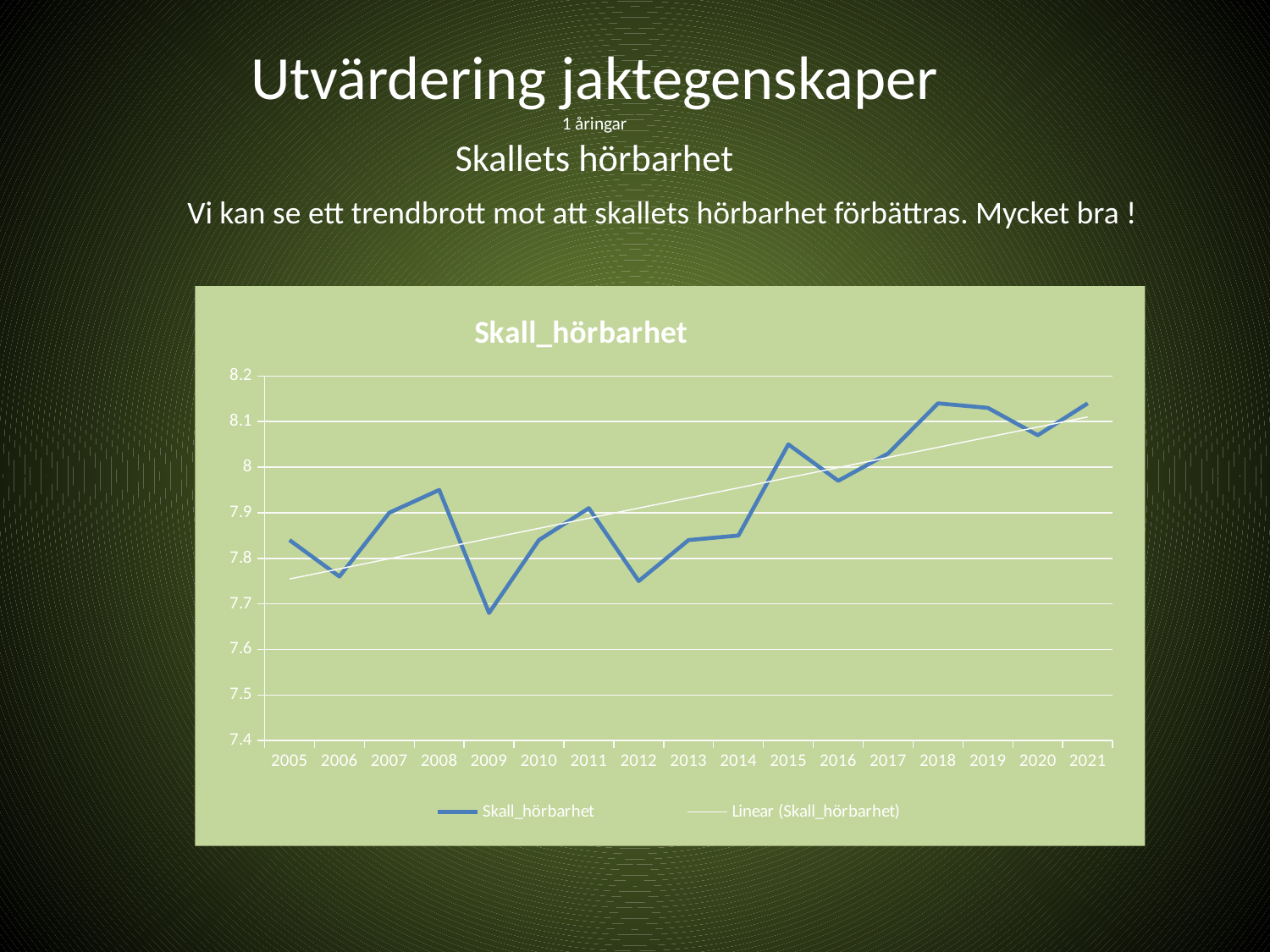

# Utvärdering jaktegenskaper 1 åringar Skallets hörbarhet
Vi kan se ett trendbrott mot att skallets hörbarhet förbättras. Mycket bra !

### Chart:

| Category | Skall_hörbarhet |
|---|---|
| 2005 | 7.84 |
| 2006 | 7.76 |
| 2007 | 7.9 |
| 2008 | 7.95 |
| 2009 | 7.68 |
| 2010 | 7.84 |
| 2011 | 7.91 |
| 2012 | 7.75 |
| 2013 | 7.84 |
| 2014 | 7.85 |
| 2015 | 8.05 |
| 2016 | 7.97 |
| 2017 | 8.03 |
| 2018 | 8.14 |
| 2019 | 8.13 |
| 2020 | 8.07 |
| 2021 | 8.14 |